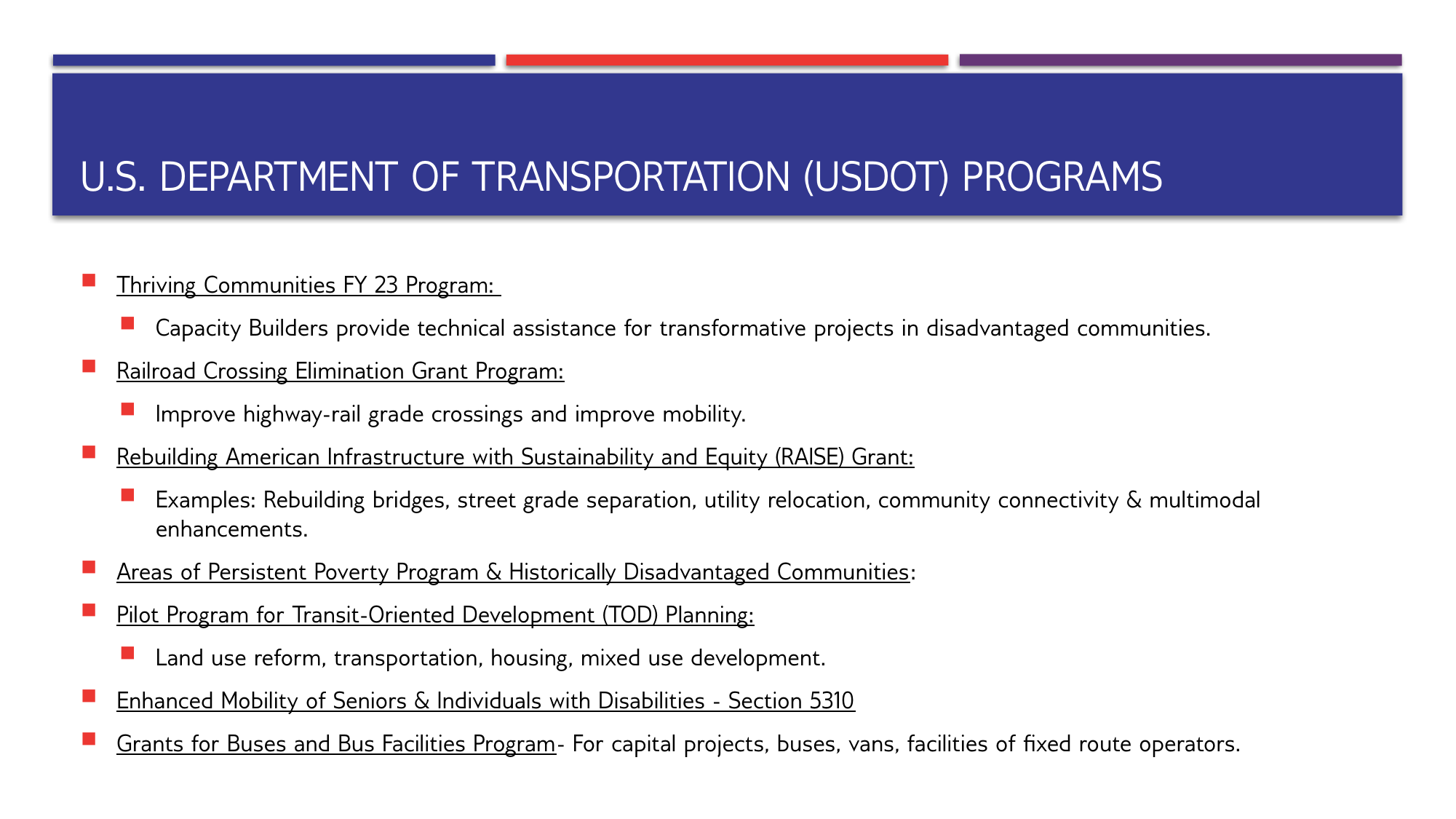

# U.S. Department of Transportation (USDOT) Programs
Thriving Communities FY 23 Program:
Capacity Builders provide technical assistance for transformative projects in disadvantaged communities.
Railroad Crossing Elimination Grant Program:
Improve highway-rail grade crossings and improve mobility.
Rebuilding American Infrastructure with Sustainability and Equity (RAISE) Grant:
Examples: Rebuilding bridges, street grade separation, utility relocation, community connectivity & multimodal enhancements.
Areas of Persistent Poverty Program & Historically Disadvantaged Communities:
Pilot Program for Transit-Oriented Development (TOD) Planning:
Land use reform, transportation, housing, mixed use development.
Enhanced Mobility of Seniors & Individuals with Disabilities - Section 5310
Grants for Buses and Bus Facilities Program- For capital projects, buses, vans, facilities of fixed route operators.